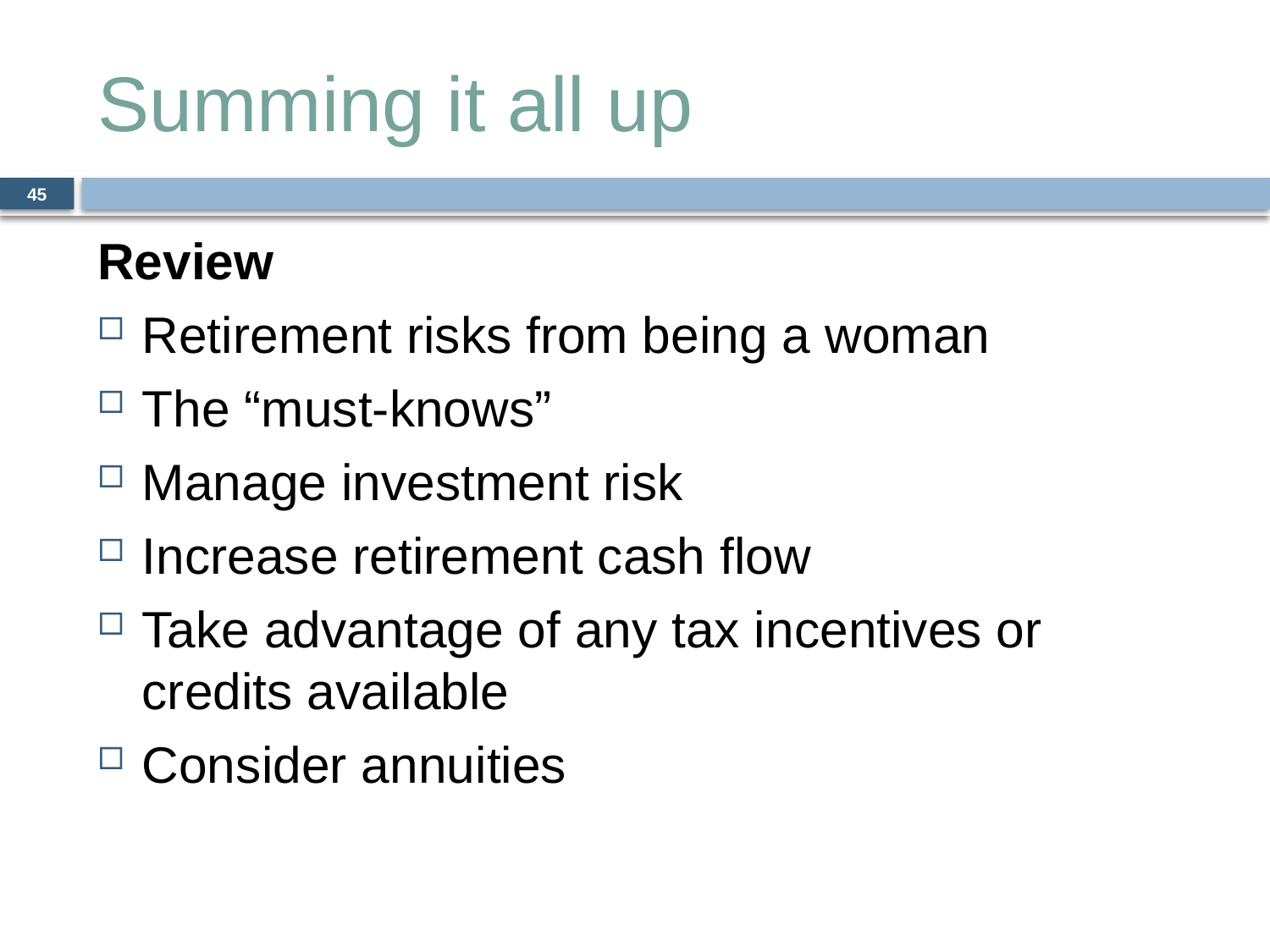

# Summing it all up
45
Review
Retirement risks from being a woman
The “must-knows”
Manage investment risk
Increase retirement cash flow
Take advantage of any tax incentives or credits available
Consider annuities